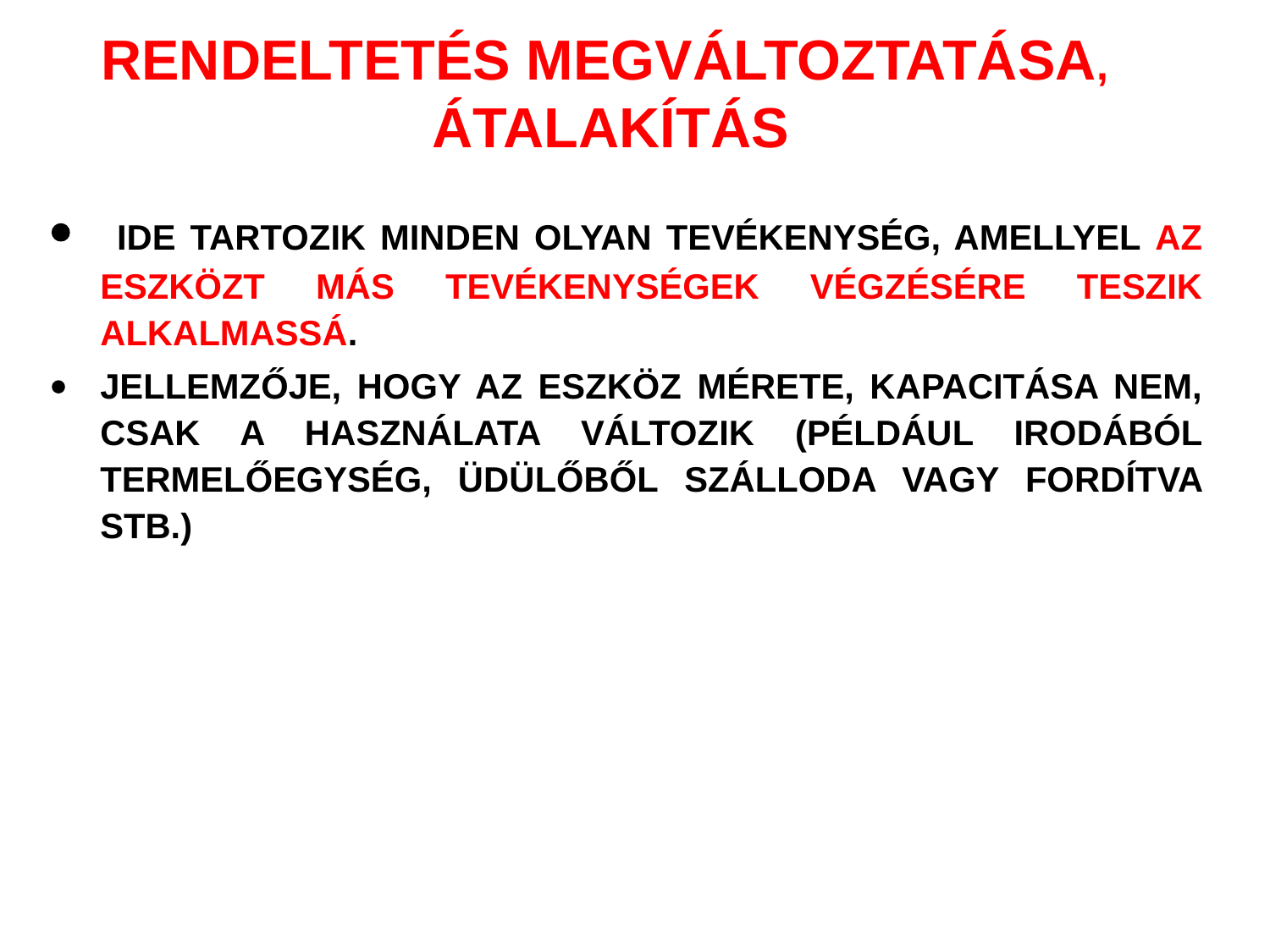

# RENDELTETÉS MEGVÁLTOZTATÁSA,  ÁTALAKÍTÁS
•	 IDE TARTOZIK MINDEN OLYAN TEVÉKENYSÉG, AMELLYEL AZ ESZKÖZT MÁS TEVÉKENYSÉGEK VÉGZÉSÉRE TESZIK ALKALMASSÁ.
•	JELLEMZŐJE, HOGY AZ ESZKÖZ MÉRETE, KAPACITÁSA NEM, CSAK A HASZNÁLATA VÁLTOZIK (PÉLDÁUL IRODÁBÓL TERMELŐEGYSÉG, ÜDÜLŐBŐL SZÁLLODA VAGY FORDÍTVA STB.)